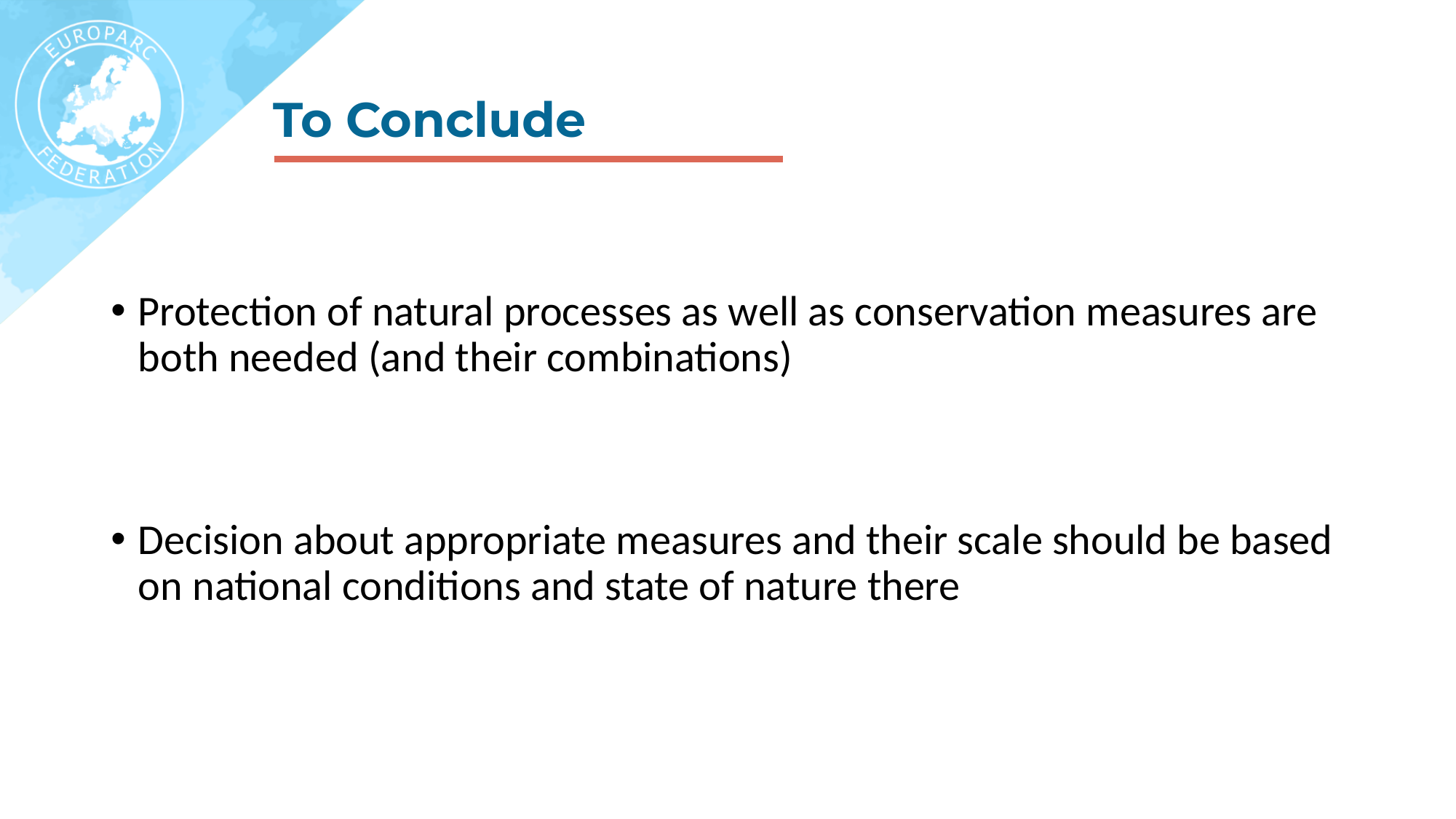

# To Conclude

Protection of natural processes as well as conservation measures are both needed (and their combinations)

Decision about appropriate measures and their scale should be based on national conditions and state of nature there